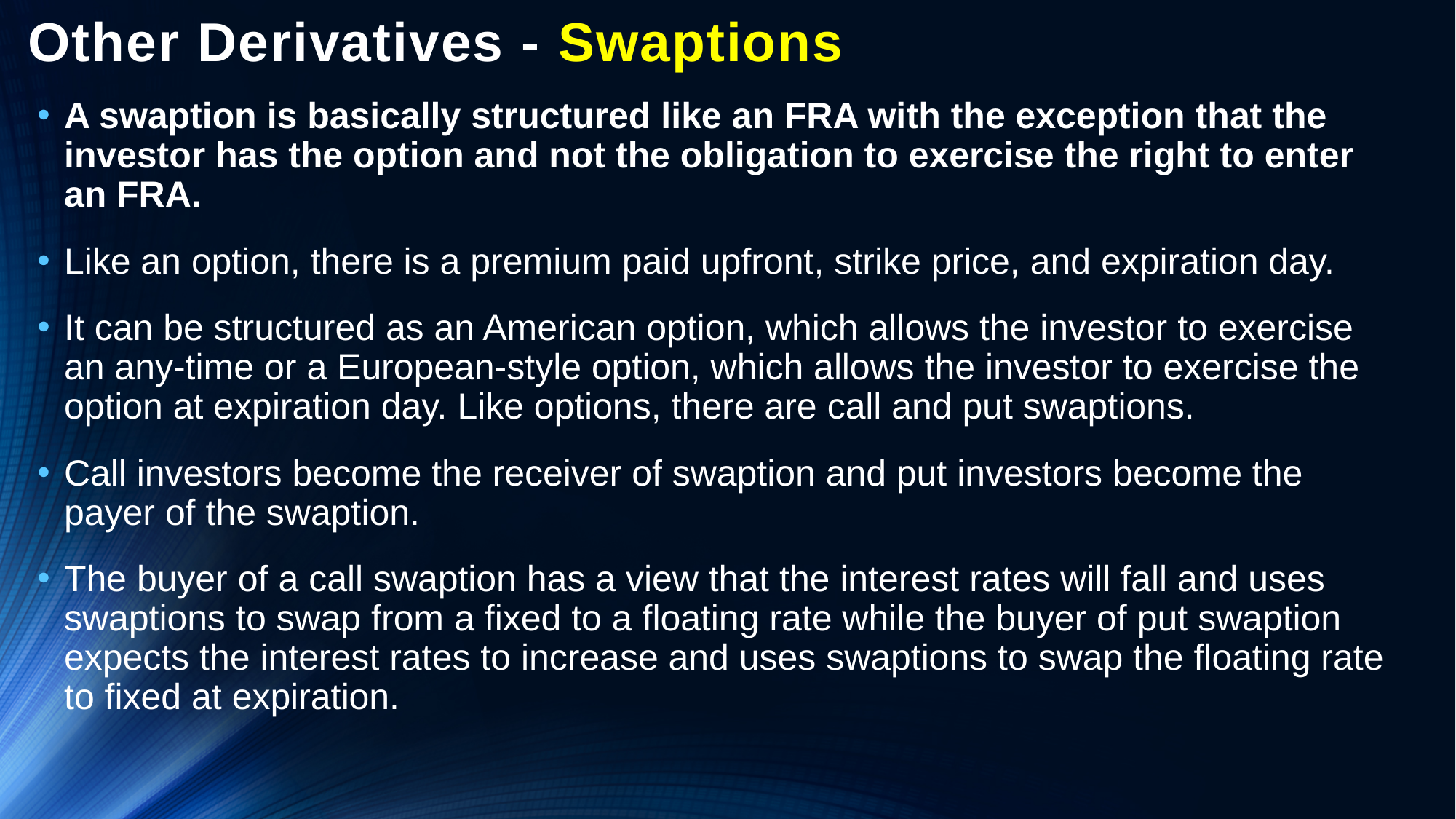

# Other Derivatives - Swaptions
A swaption is basically structured like an FRA with the exception that the investor has the option and not the obligation to exercise the right to enter an FRA.
Like an option, there is a premium paid upfront, strike price, and expiration day.
It can be structured as an American option, which allows the investor to exercise an any-time or a European-style option, which allows the investor to exercise the option at expiration day. Like options, there are call and put swaptions.
Call investors become the receiver of swaption and put investors become the payer of the swaption.
The buyer of a call swaption has a view that the interest rates will fall and uses swaptions to swap from a fixed to a floating rate while the buyer of put swaption expects the interest rates to increase and uses swaptions to swap the floating rate to fixed at expiration.